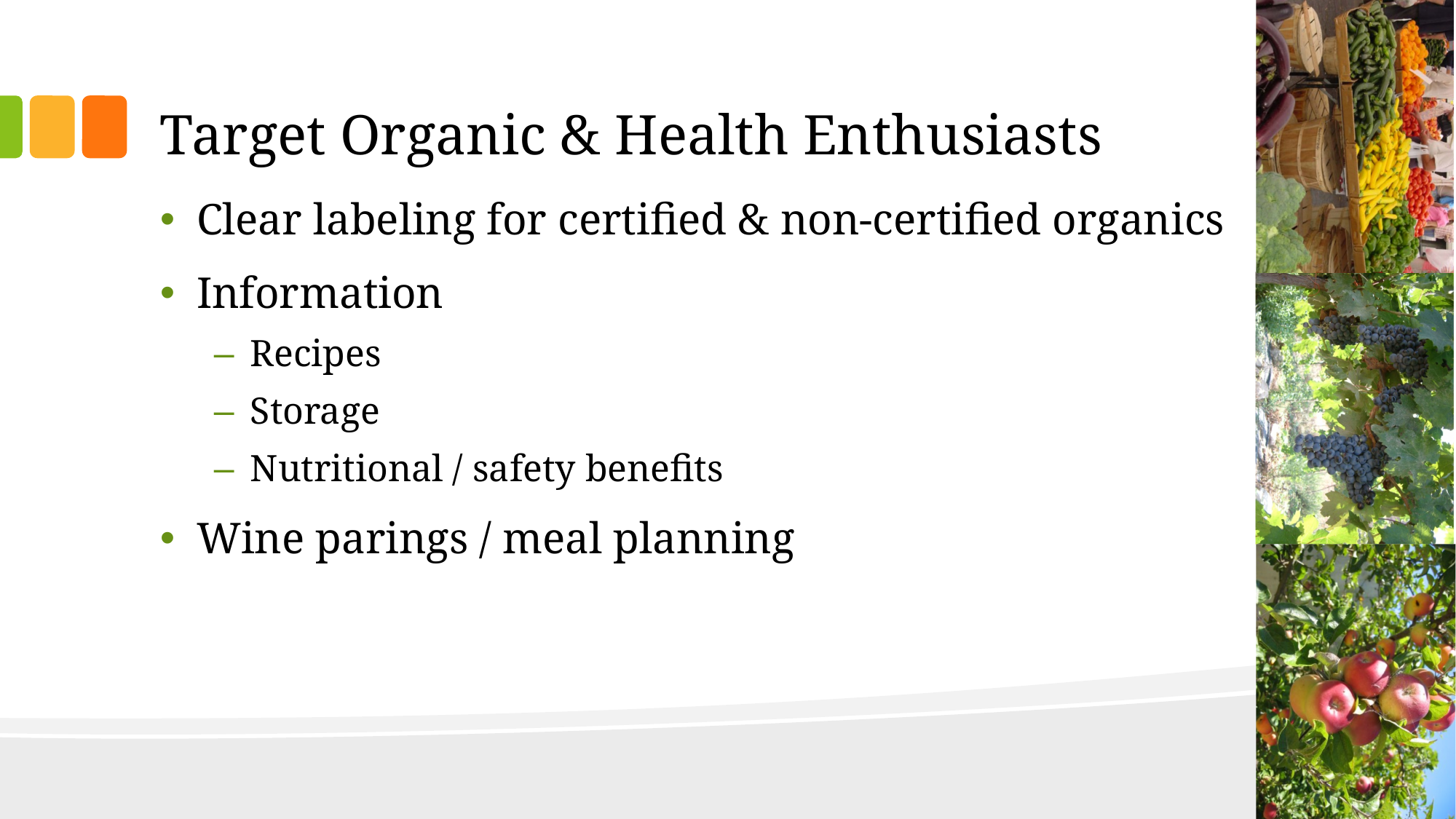

# Target Organic & Health Enthusiasts
Clear labeling for certified & non-certified organics
Information
Recipes
Storage
Nutritional / safety benefits
Wine parings / meal planning